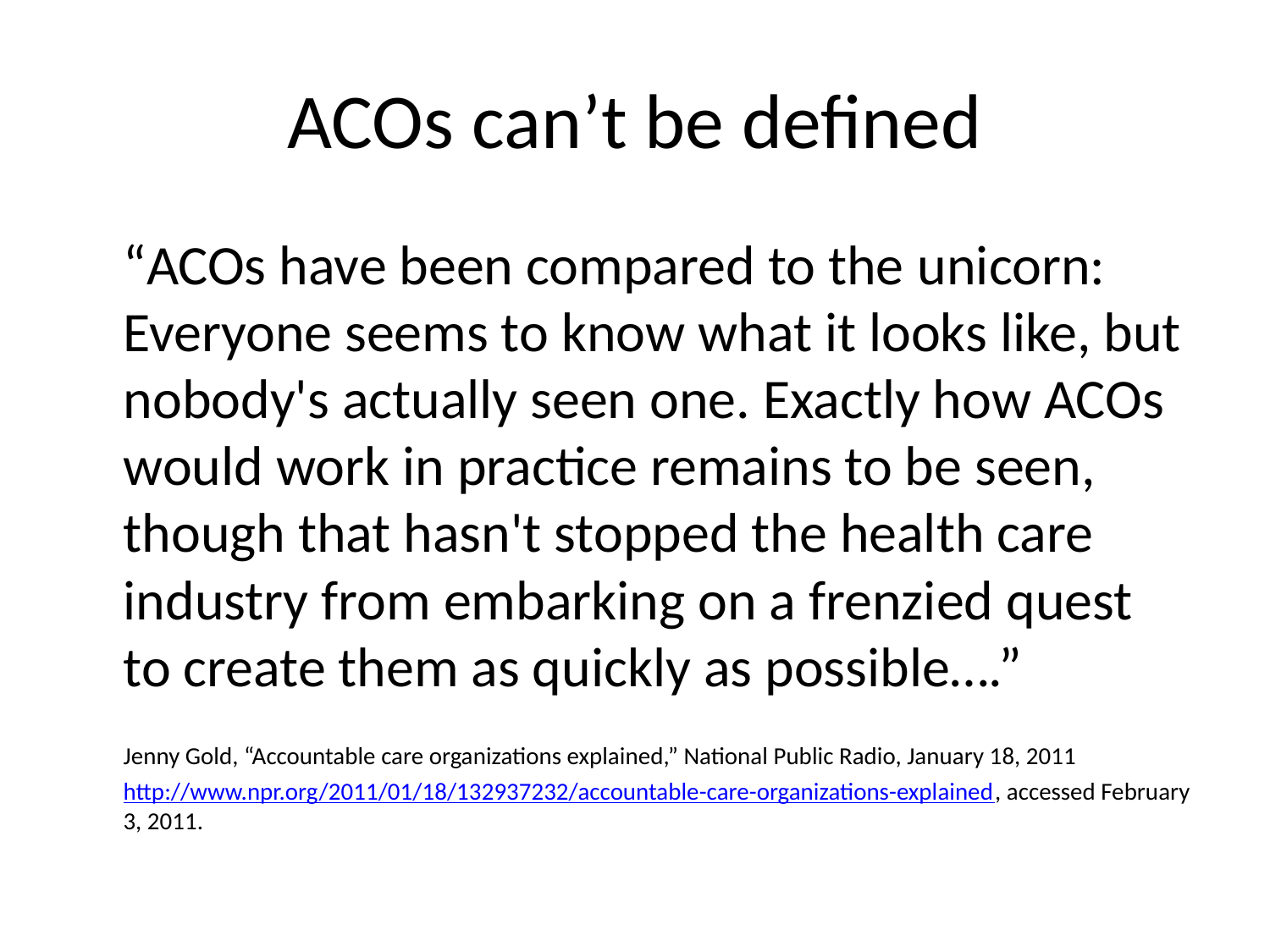

# ACOs can’t be defined
		“ACOs have been compared to the unicorn: Everyone seems to know what it looks like, but nobody's actually seen one. Exactly how ACOs would work in practice remains to be seen, though that hasn't stopped the health care industry from embarking on a frenzied quest to create them as quickly as possible….”
		Jenny Gold, “Accountable care organizations explained,” National Public Radio, January 18, 2011 http://www.npr.org/2011/01/18/132937232/accountable-care-organizations-explained, accessed February 3, 2011.